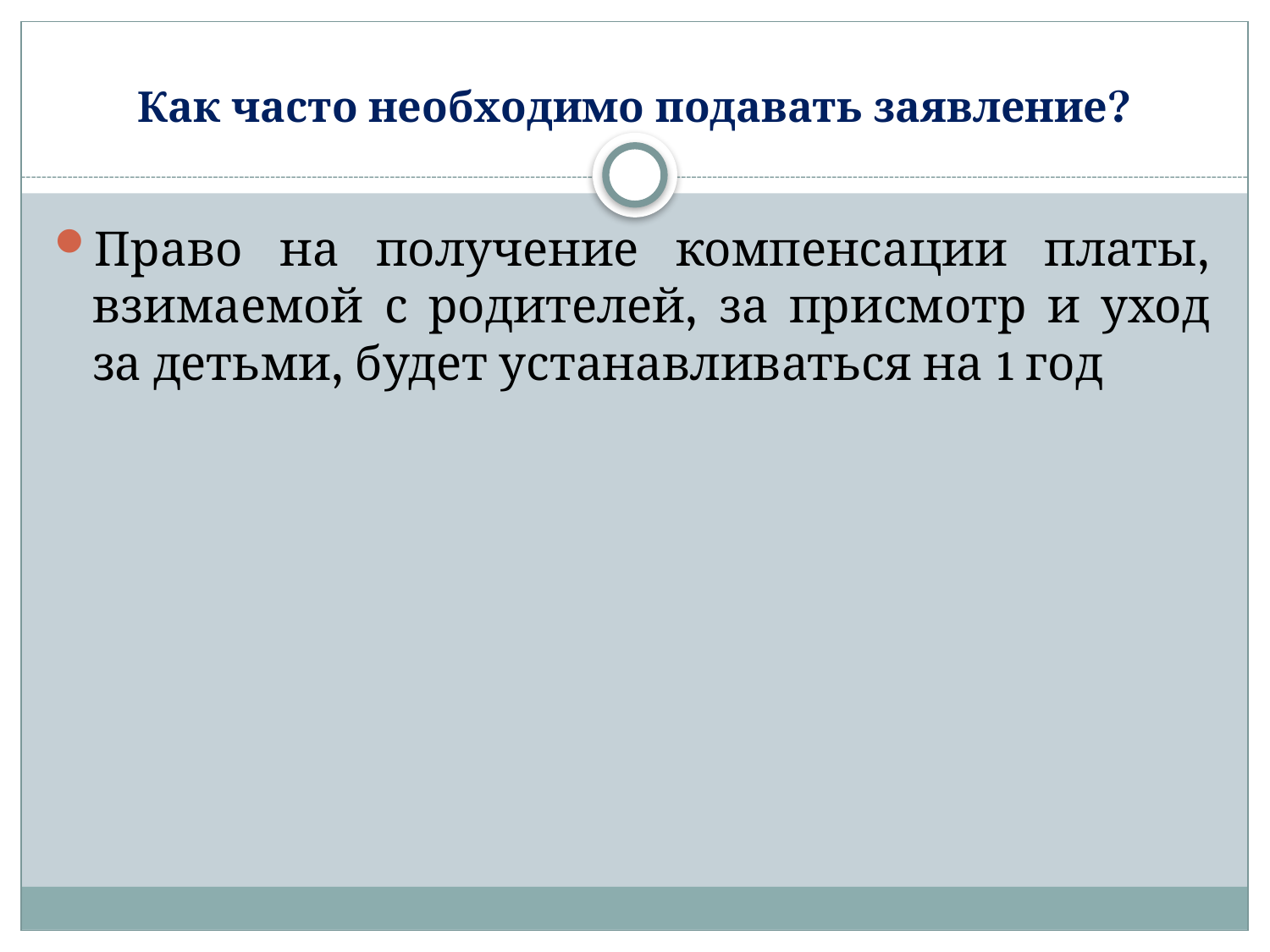

# Как часто необходимо подавать заявление?
Право на получение компенсации платы, взимаемой с родителей, за присмотр и уход за детьми, будет устанавливаться на 1 год